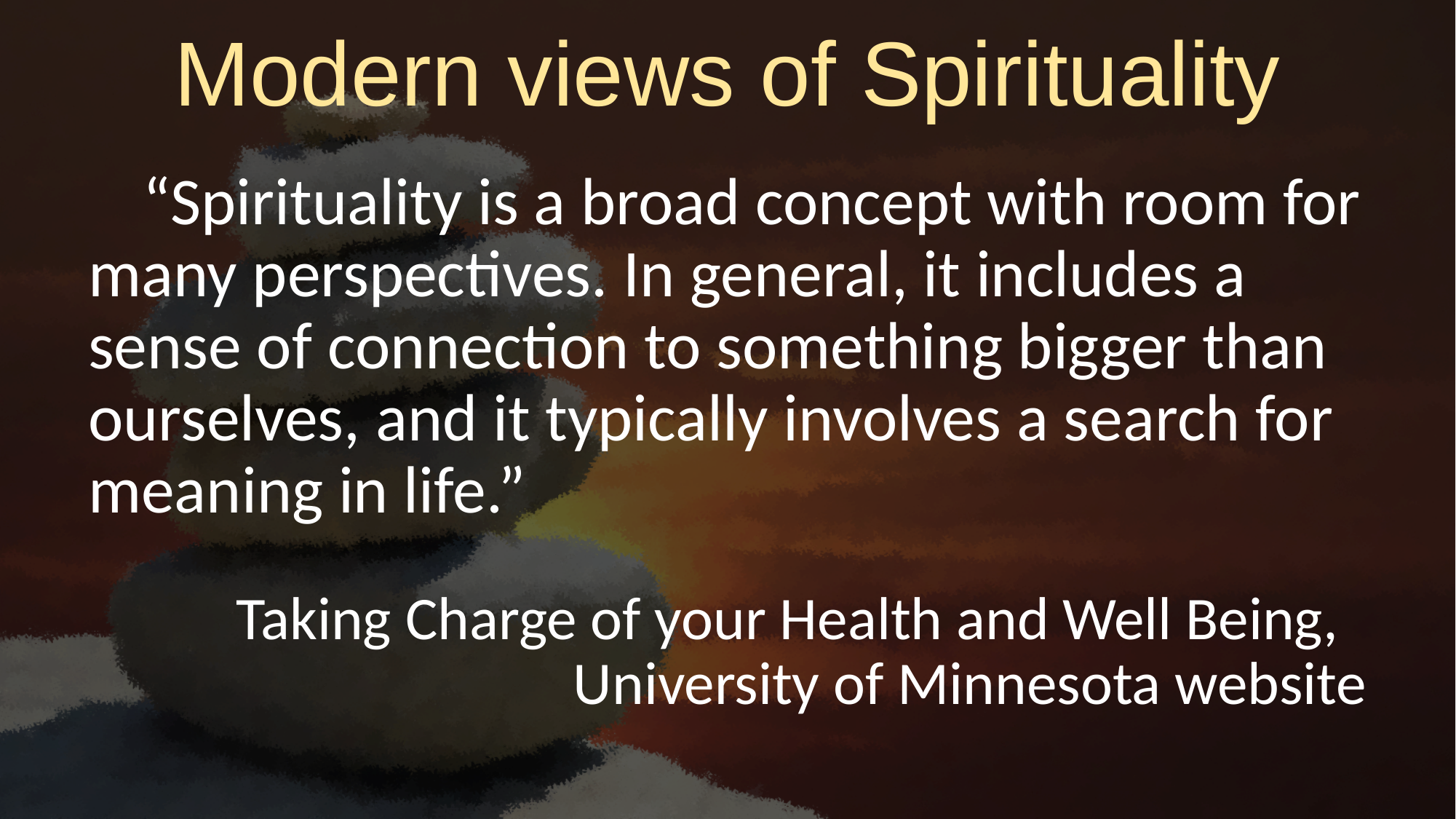

# Modern views of Spirituality
“Spirituality is a broad concept with room for many perspectives. In general, it includes a sense of connection to something bigger than ourselves, and it typically involves a search for meaning in life.”

Taking Charge of your Health and Well Being,
University of Minnesota website